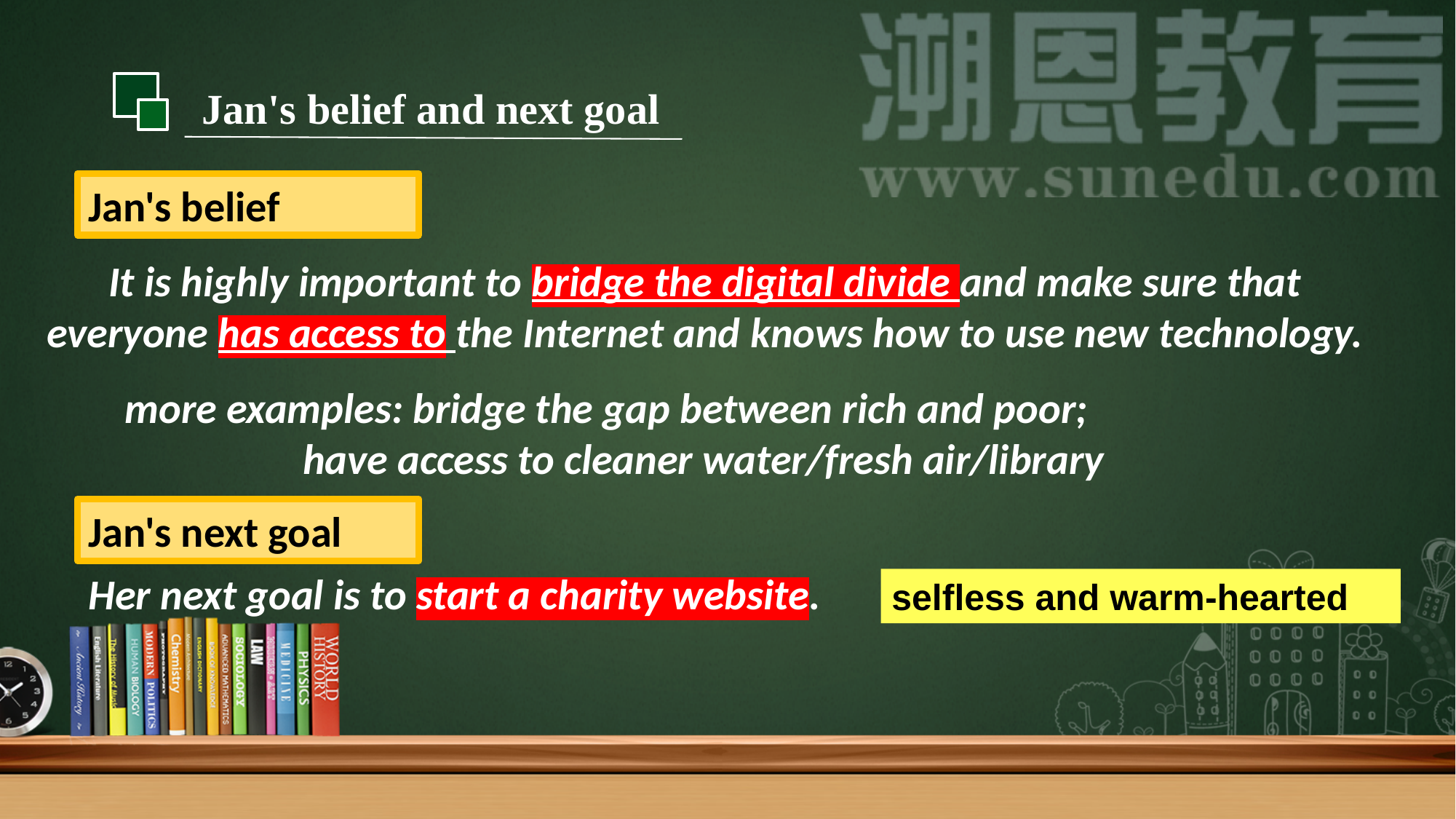

Jan's belief and next goal
Jan's belief
It is highly important to bridge the digital divide and make sure that everyone has access to the Internet and knows how to use new technology.
more examples: bridge the gap between rich and poor;
          have access to cleaner water/fresh air/library
Jan's next goal
Her next goal is to start a charity website.
selfless and warm-hearted